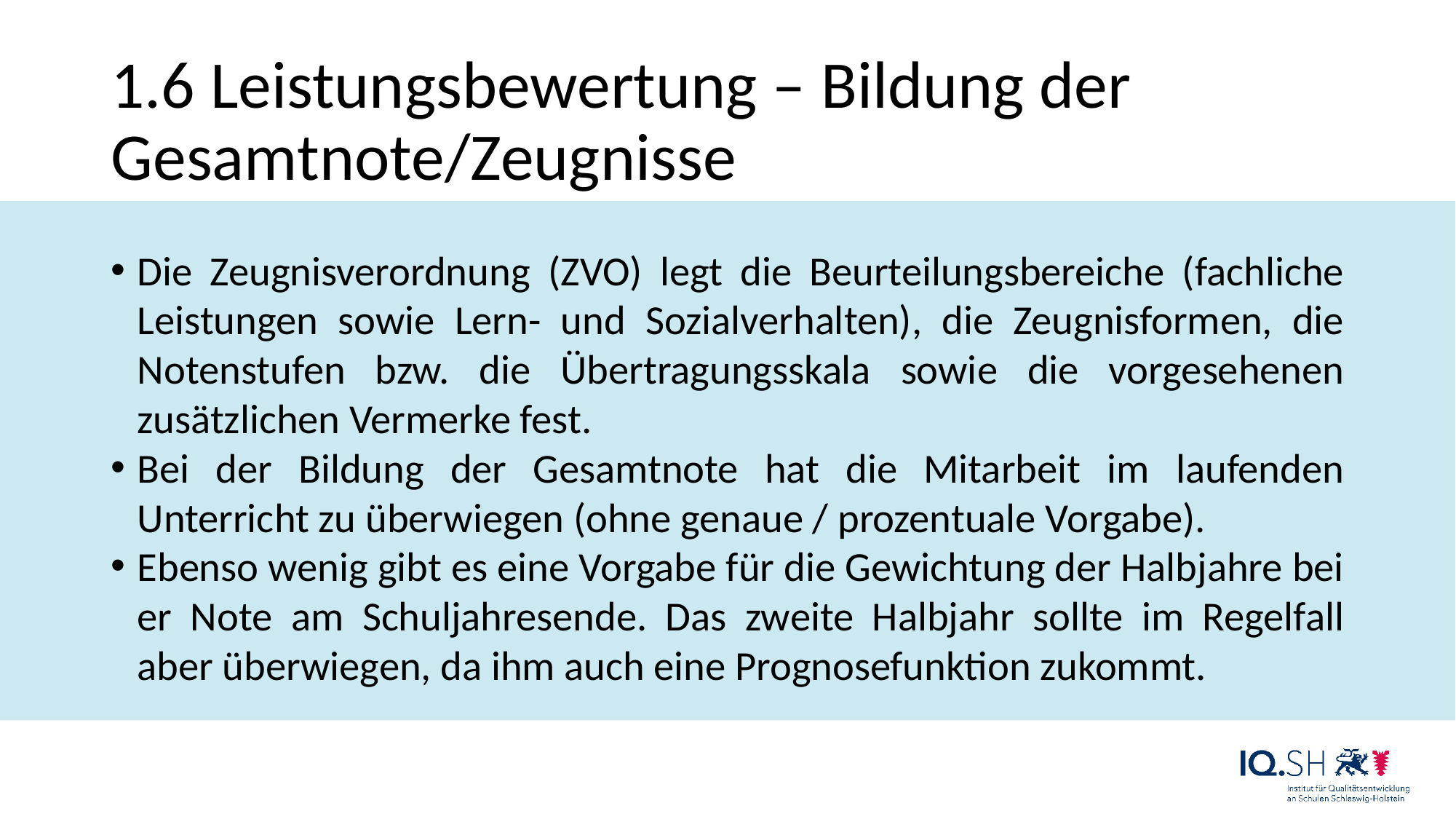

# 1.6 Leistungsbewertung – Bildung der Gesamtnote/Zeugnisse
Die Zeugnisverordnung (ZVO) legt die Beurteilungsbereiche (fachliche Leistungen sowie Lern- und Sozialverhalten), die Zeugnisformen, die Notenstufen bzw. die Übertragungsskala sowie die vorgesehenen zusätzlichen Vermerke fest.
Bei der Bildung der Gesamtnote hat die Mitarbeit im laufenden Unterricht zu überwiegen (ohne genaue / prozentuale Vorgabe).
Ebenso wenig gibt es eine Vorgabe für die Gewichtung der Halbjahre bei er Note am Schuljahresende. Das zweite Halbjahr sollte im Regelfall aber überwiegen, da ihm auch eine Prognosefunktion zukommt.